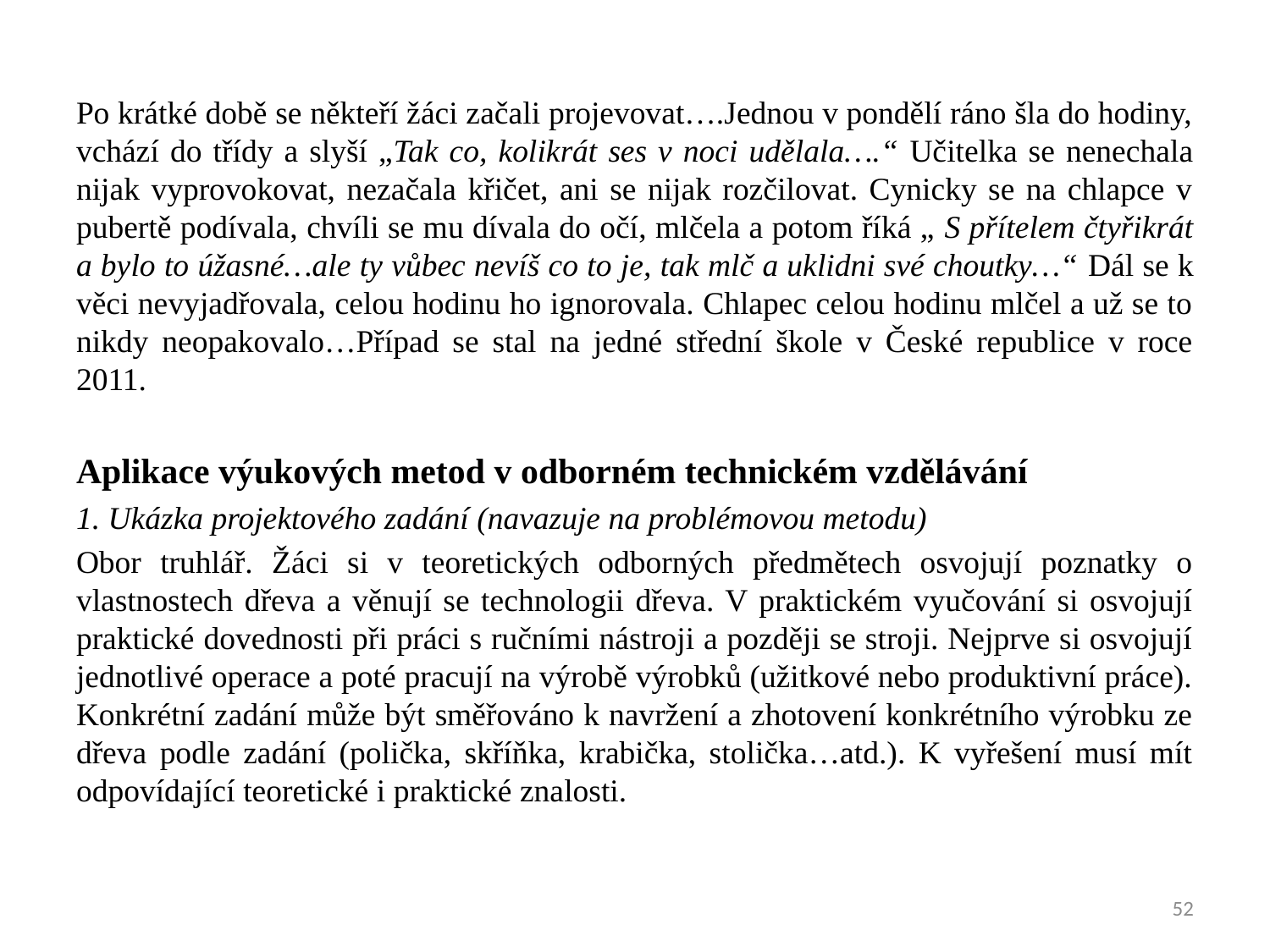

Po krátké době se někteří žáci začali projevovat….Jednou v pondělí ráno šla do hodiny, vchází do třídy a slyší „Tak co, kolikrát ses v noci udělala….“ Učitelka se nenechala nijak vyprovokovat, nezačala křičet, ani se nijak rozčilovat. Cynicky se na chlapce v pubertě podívala, chvíli se mu dívala do očí, mlčela a potom říká „ S přítelem čtyřikrát a bylo to úžasné…ale ty vůbec nevíš co to je, tak mlč a uklidni své choutky…“ Dál se k věci nevyjadřovala, celou hodinu ho ignorovala. Chlapec celou hodinu mlčel a už se to nikdy neopakovalo…Případ se stal na jedné střední škole v České republice v roce 2011.

Aplikace výukových metod v odborném technickém vzdělávání
1. Ukázka projektového zadání (navazuje na problémovou metodu)
Obor truhlář. Žáci si v teoretických odborných předmětech osvojují poznatky o vlastnostech dřeva a věnují se technologii dřeva. V praktickém vyučování si osvojují praktické dovednosti při práci s ručními nástroji a později se stroji. Nejprve si osvojují jednotlivé operace a poté pracují na výrobě výrobků (užitkové nebo produktivní práce). Konkrétní zadání může být směřováno k navržení a zhotovení konkrétního výrobku ze dřeva podle zadání (polička, skříňka, krabička, stolička…atd.). K vyřešení musí mít odpovídající teoretické i praktické znalosti.

52